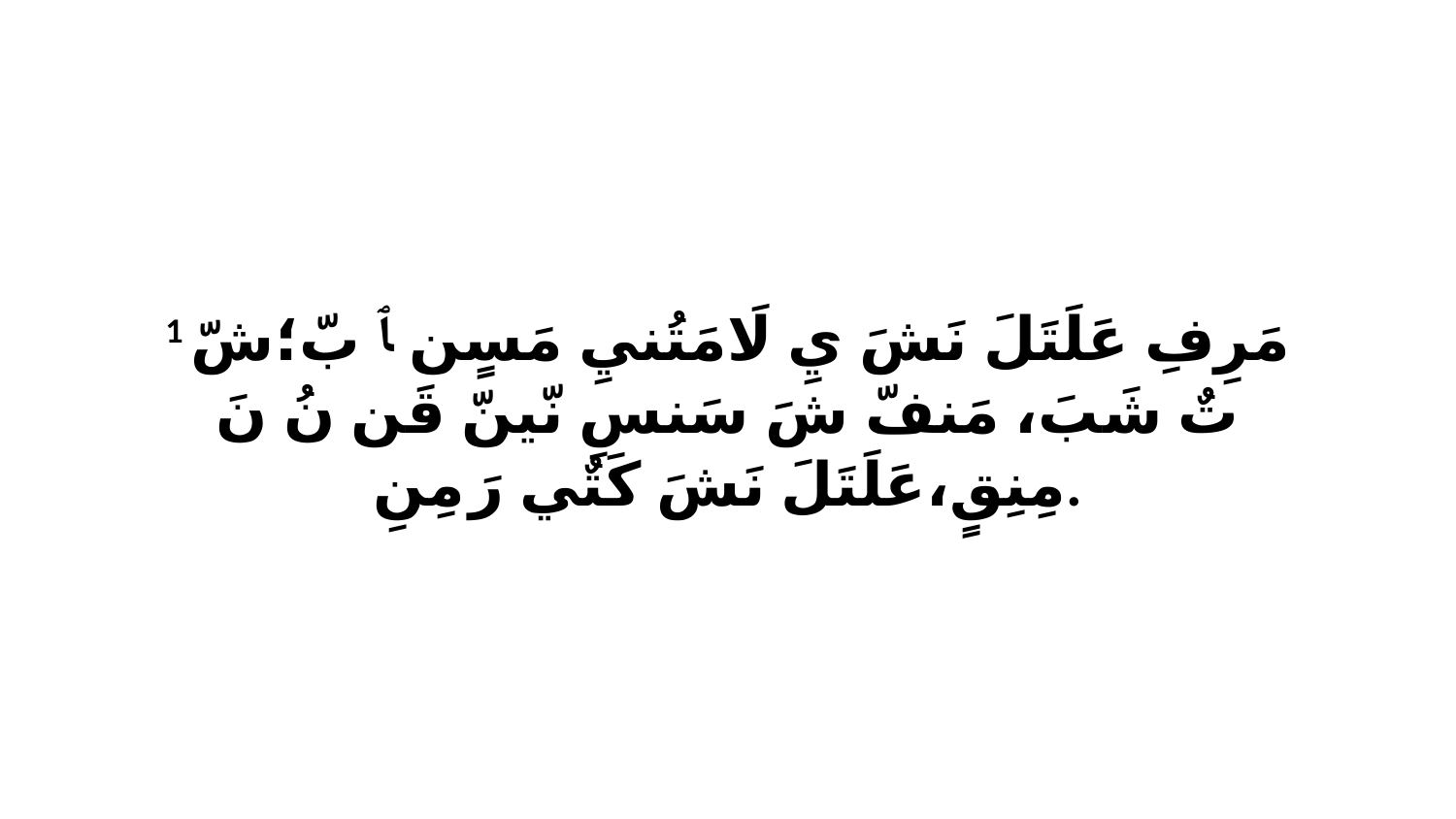

1 مَرِفِ عَلَتَلَ نَشَ يِ لَامَتُنيِ مَسٍن ﭑ بّ؛شّ تٌ شَبَ، مَنفّ شَ سَنسِ نّينّ قَن نُ نَ مِنِقٍ،عَلَتَلَ نَشَ كَتٌي رَ مِنِ.